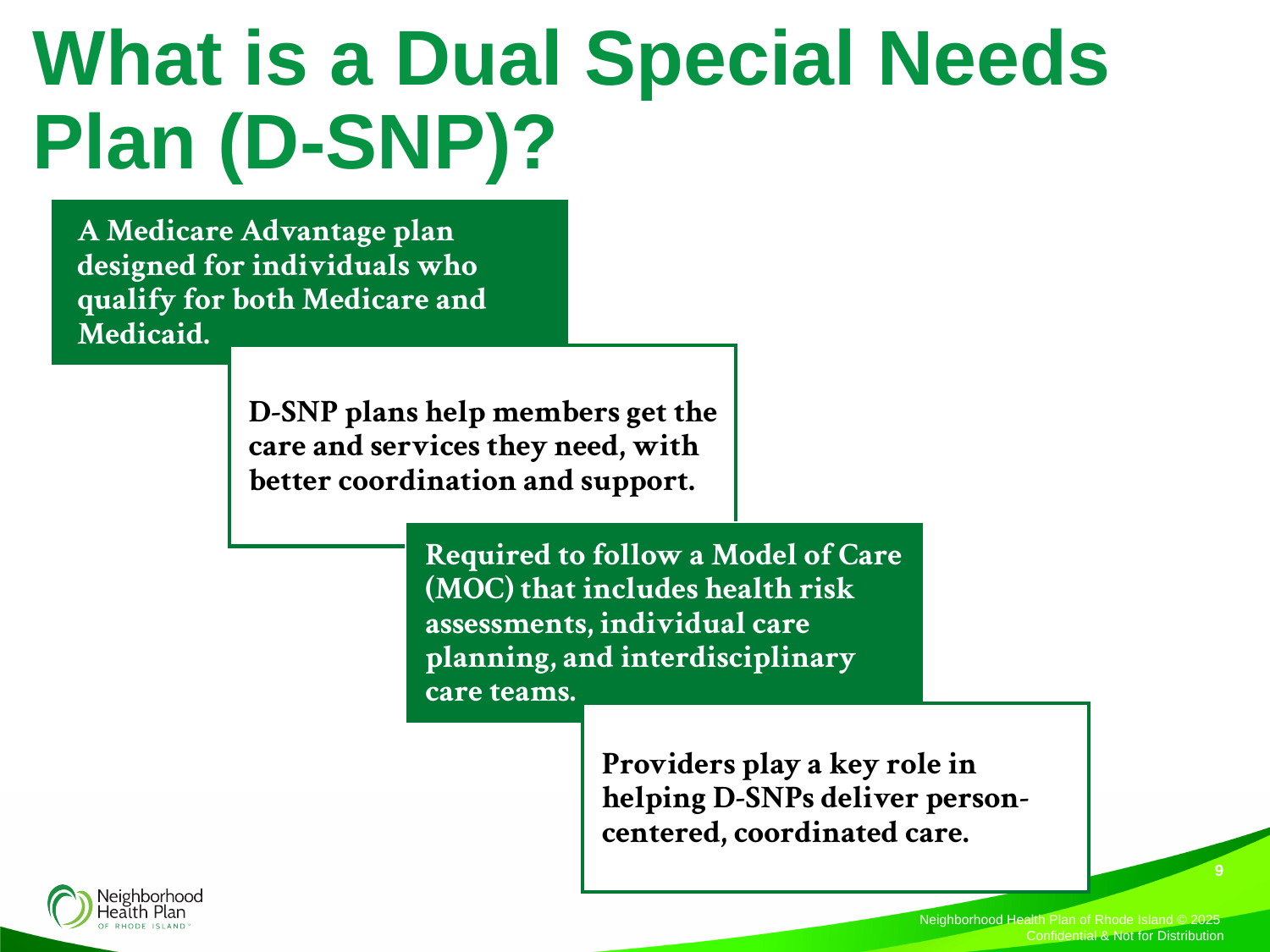

# What is a Dual Special Needs Plan (D-SNP)?
A Medicare Advantage plan designed for individuals who qualify for both Medicare and Medicaid.
D-SNP plans help members get the care and services they need, with better coordination and support.
Required to follow a Model of Care (MOC) that includes health risk assessments, individual care planning, and interdisciplinary
care teams.
Providers play a key role in helping D-SNPs deliver person-centered, coordinated care.
9
Neighborhood Health Plan of Rhode Island © 2025  Confidential & Not for Distribution